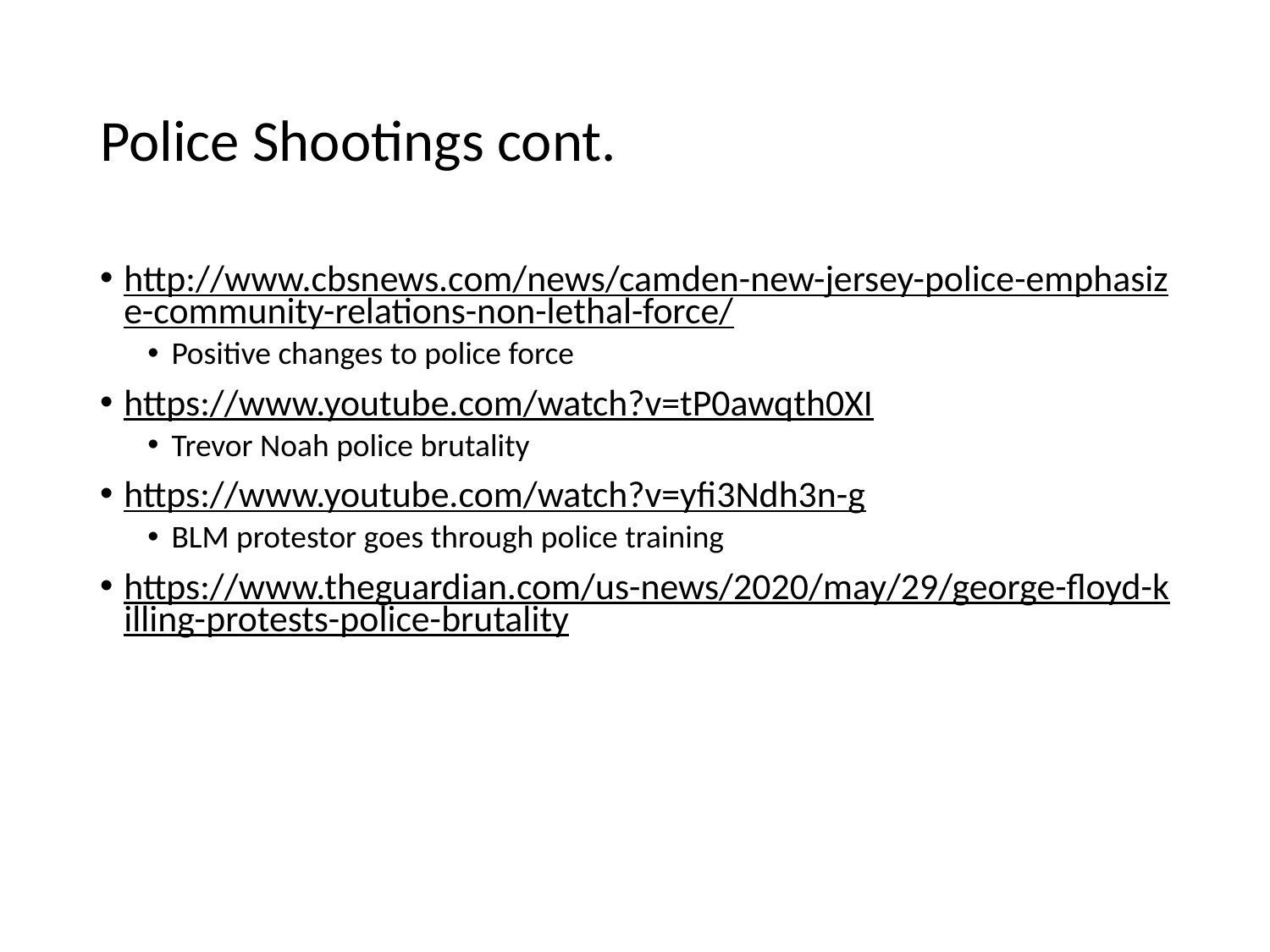

# Police Shootings cont.
http://www.cbsnews.com/news/camden-new-jersey-police-emphasize-community-relations-non-lethal-force/
Positive changes to police force
https://www.youtube.com/watch?v=tP0awqth0XI
Trevor Noah police brutality
https://www.youtube.com/watch?v=yfi3Ndh3n-g
BLM protestor goes through police training
https://www.theguardian.com/us-news/2020/may/29/george-floyd-killing-protests-police-brutality